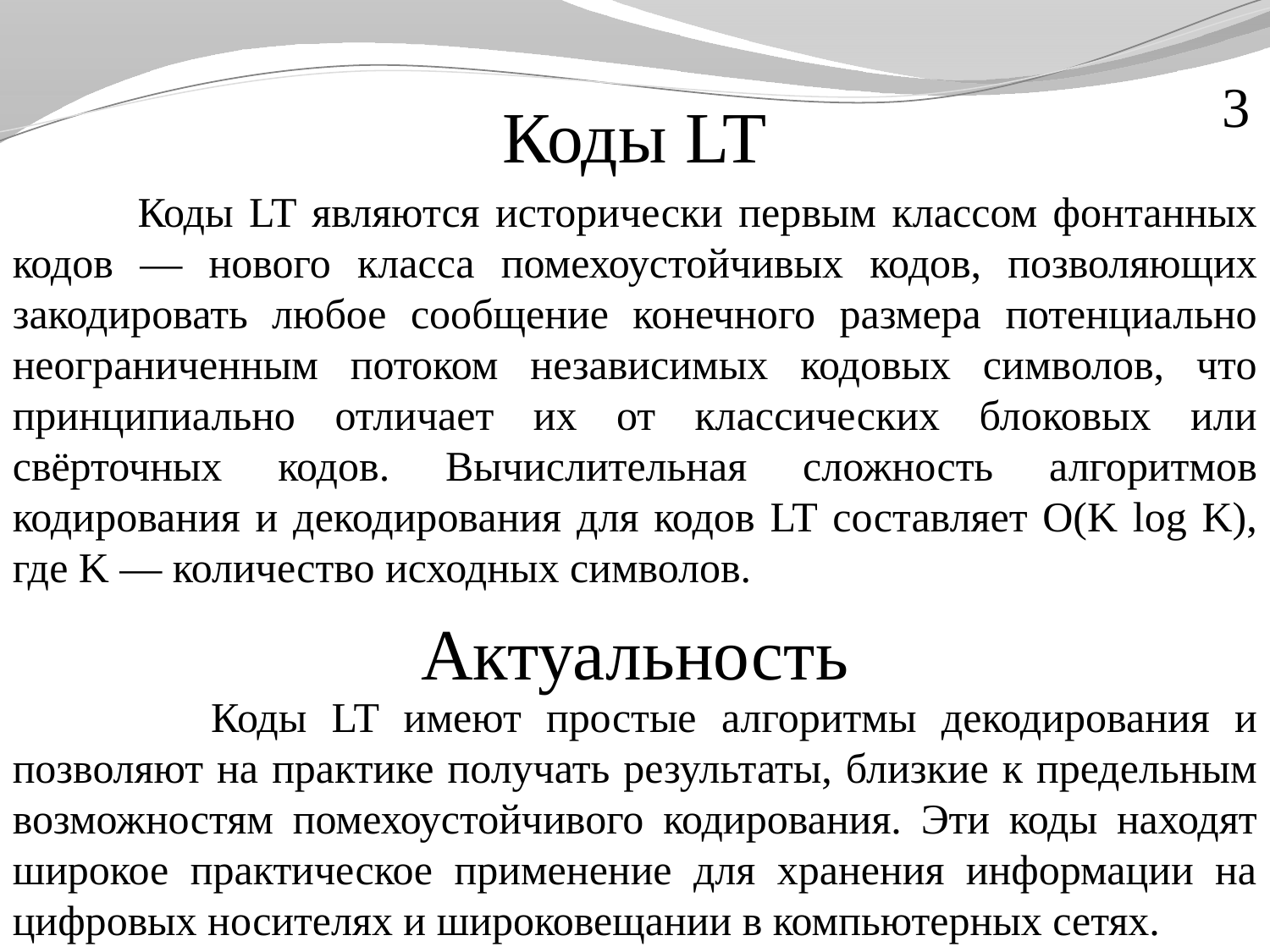

3
Коды LT
        Коды LT являются исторически первым классом фонтанных кодов — нового класса помехоустойчивых кодов, позволяющих закодировать любое сообщение конечного размера потенциально неограниченным потоком независимых кодовых символов, что принципиально отличает их от классических блоковых или свёрточных кодов. Вычислительная сложность алгоритмов кодирования и декодирования для кодов LT составляет O(K log K), где K — количество исходных символов.
Актуальность
        Коды LT имеют простые алгоритмы декодирования и позволяют на практике получать результаты, близкие к предельным возможностям помехоустойчивого кодирования. Эти коды находят широкое практическое применение для хранения информации на цифровых носителях и широковещании в компьютерных сетях.